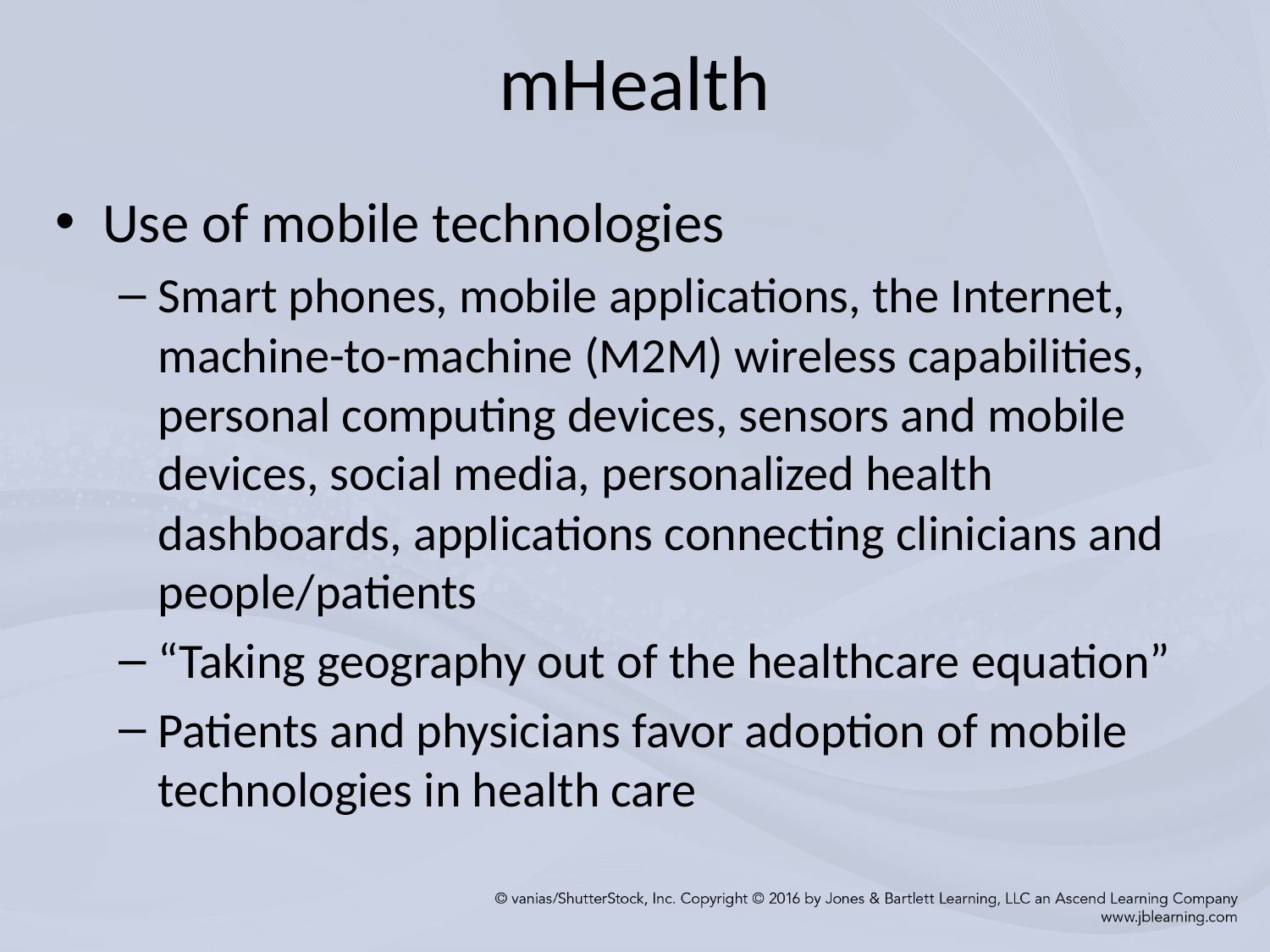

# mHealth
Use of mobile technologies
Smart phones, mobile applications, the Internet, machine-to-machine (M2M) wireless capabilities, personal computing devices, sensors and mobile devices, social media, personalized health dashboards, applications connecting clinicians and people/patients
“Taking geography out of the healthcare equation”
Patients and physicians favor adoption of mobile technologies in health care